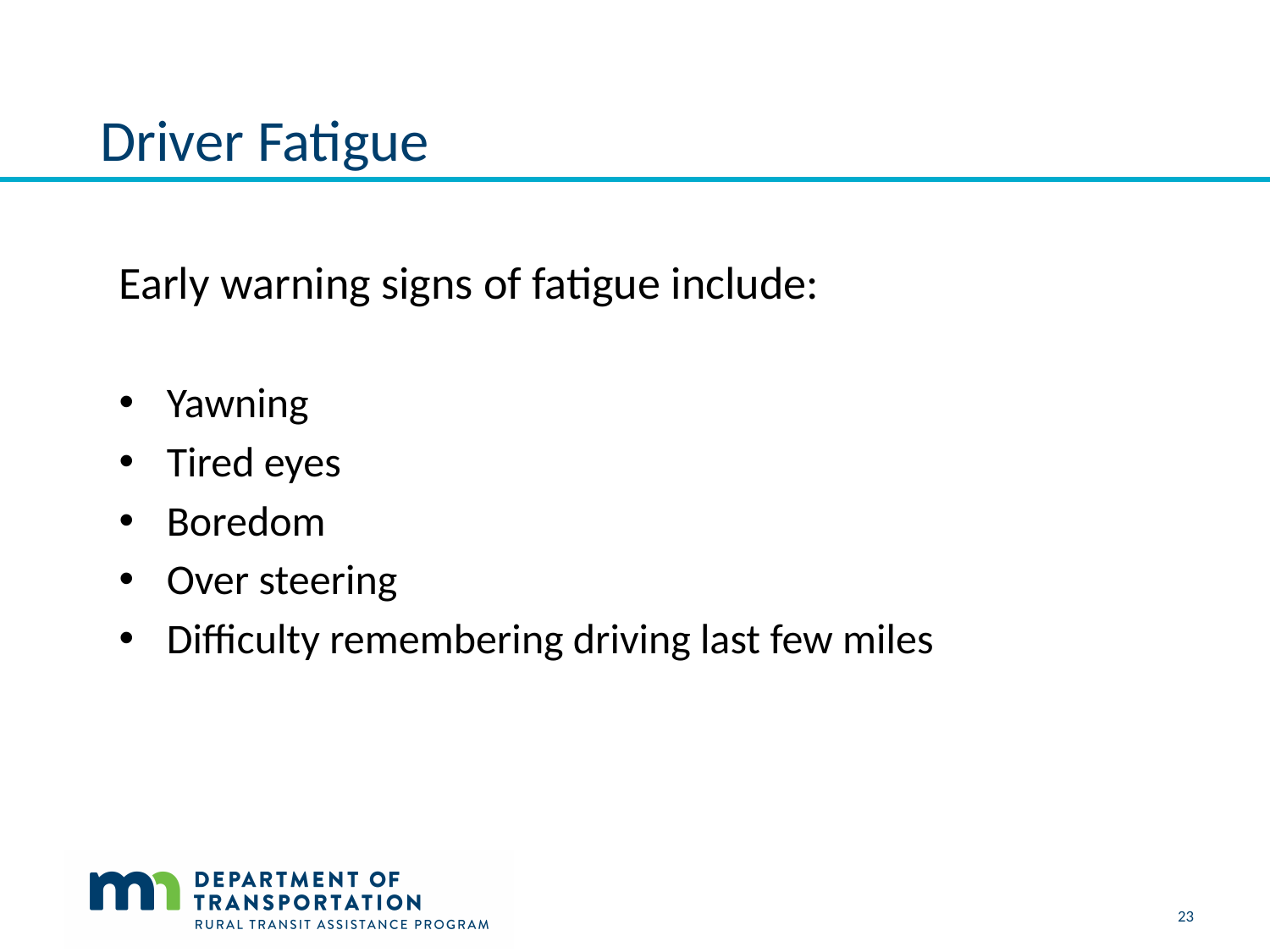

# Driver Fatigue
Early warning signs of fatigue include:

Yawning
Tired eyes
Boredom
Over steering
Difficulty remembering driving last few miles
23